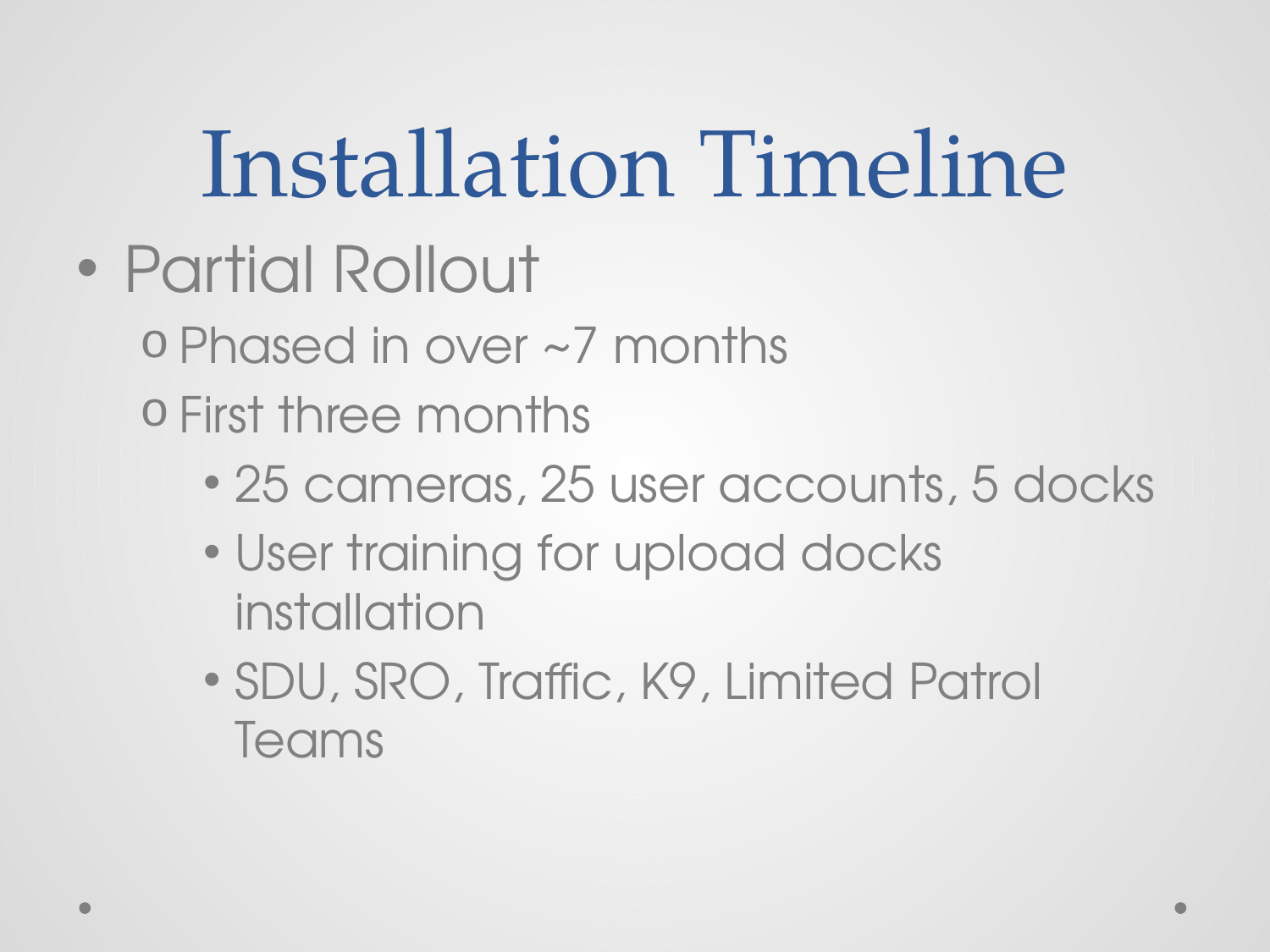

# Installation Timeline
Partial Rollout
Phased in over ~7 months
First three months
25 cameras, 25 user accounts, 5 docks
User training for upload docks installation
SDU, SRO, Traffic, K9, Limited Patrol Teams